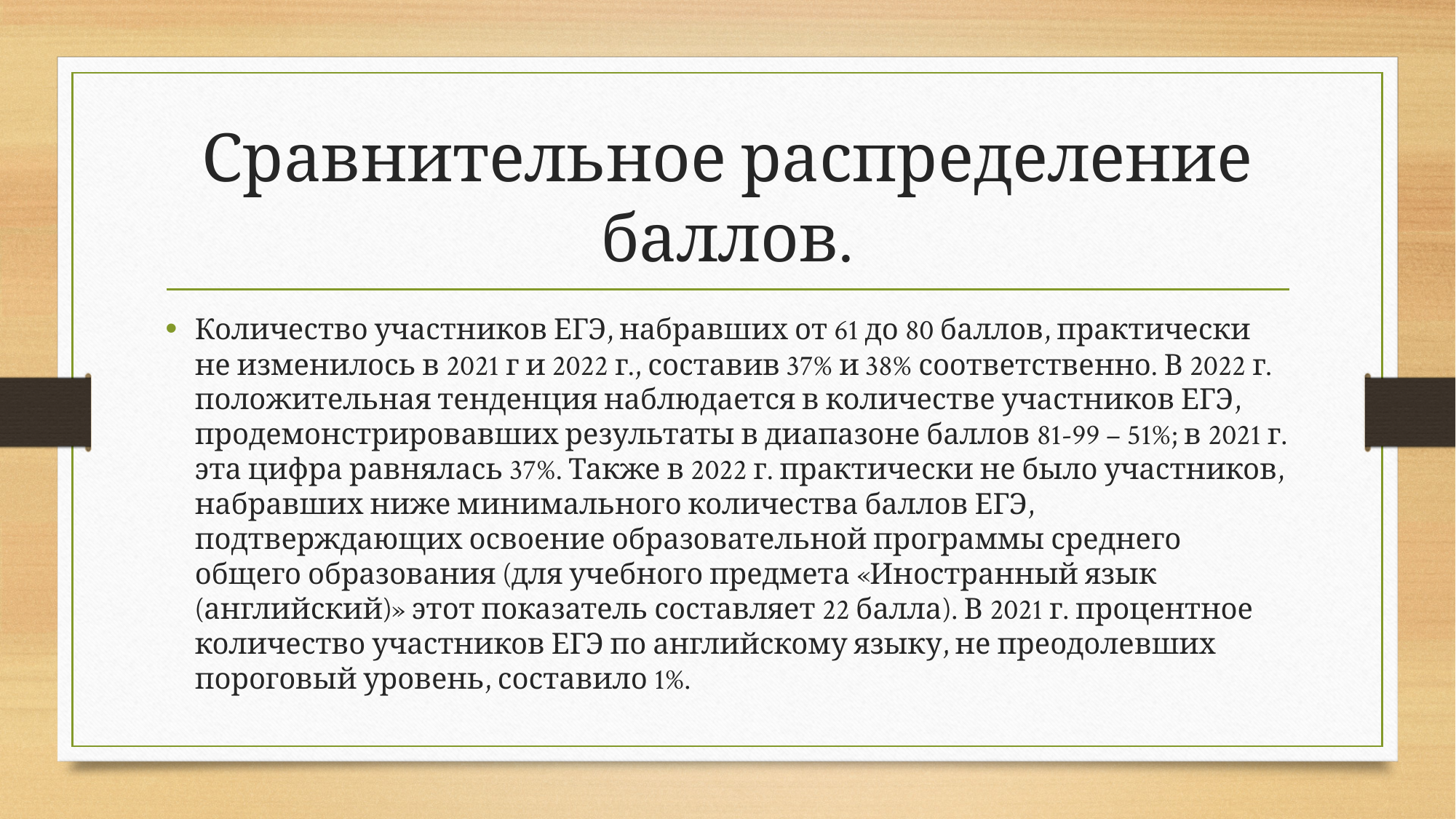

# Сравнительное распределение баллов.
Количество участников ЕГЭ, набравших от 61 до 80 баллов, практически не изменилось в 2021 г и 2022 г., составив 37% и 38% соответственно. В 2022 г. положительная тенденция наблюдается в количестве участников ЕГЭ, продемонстрировавших результаты в диапазоне баллов 81-99 – 51%; в 2021 г. эта цифра равнялась 37%. Также в 2022 г. практически не было участников, набравших ниже минимального количества баллов ЕГЭ, подтверждающих освоение образовательной программы среднего общего образования (для учебного предмета «Иностранный язык (английский)» этот показатель составляет 22 балла). В 2021 г. процентное количество участников ЕГЭ по английскому языку, не преодолевших пороговый уровень, составило 1%.